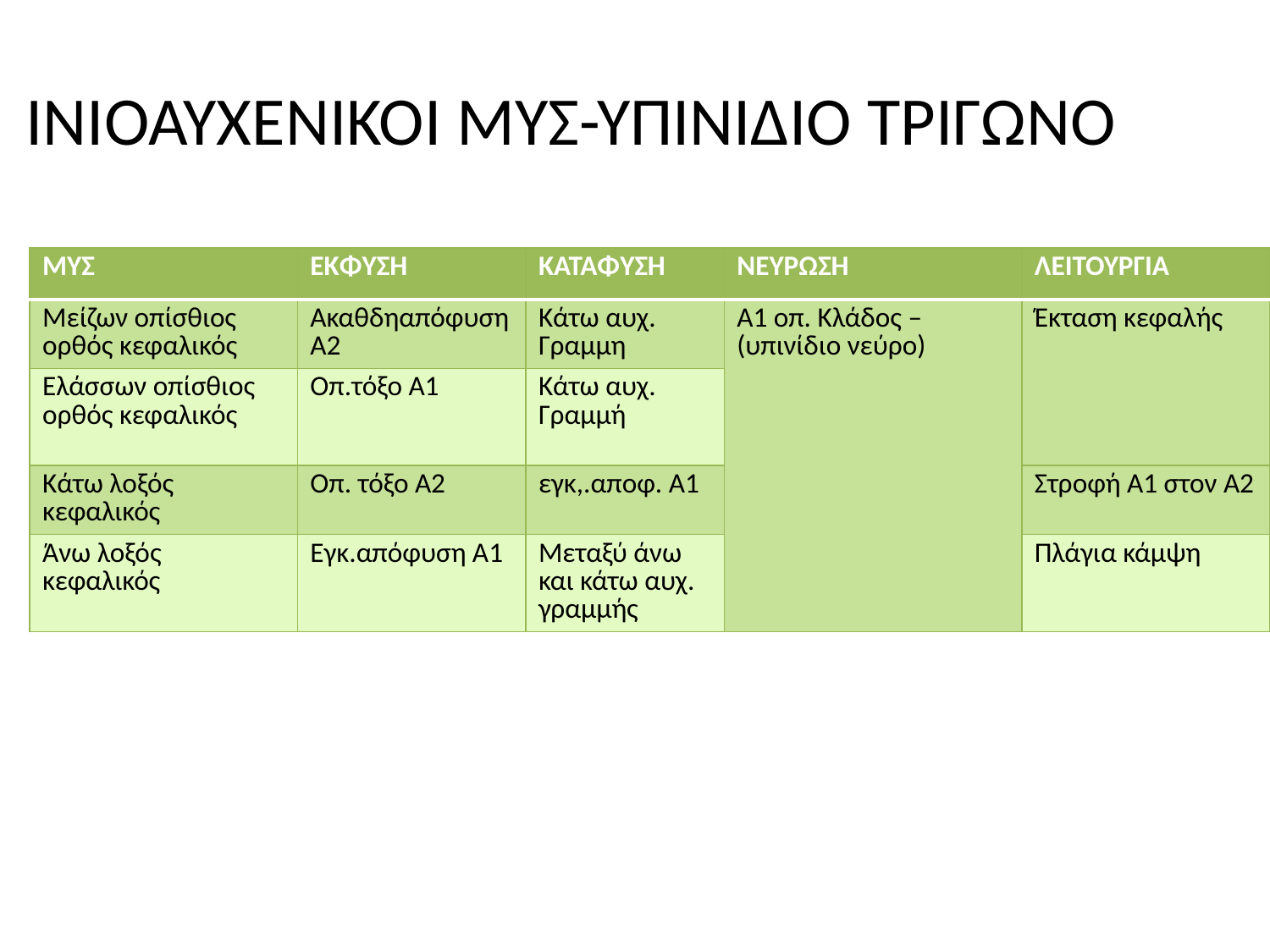

ΙΝΙΟΑΥΧΕΝΙΚΟΙ ΜΥΣ-ΥΠΙΝΙΔΙΟ ΤΡΙΓΩΝΟ
| ΜΥΣ | ΕΚΦΥΣΗ | ΚΑΤΑΦΥΣΗ | ΝΕΥΡΩΣΗ | ΛΕΙΤΟΥΡΓΙΑ |
| --- | --- | --- | --- | --- |
| Μείζων οπίσθιος ορθός κεφαλικός | ΑκαθδηαπόφυσηΑ2 | Κάτω αυχ. Γραμμη | Α1 οπ. Κλάδος –(υπινίδιο νεύρο) | Έκταση κεφαλής |
| Ελάσσων οπίσθιος ορθός κεφαλικός | Οπ.τόξο Α1 | Κάτω αυχ. Γραμμή |  |  |
| Κάτω λοξός κεφαλικός | Οπ. τόξο Α2 | εγκ,.αποφ. Α1 |  | Στροφή Α1 στον Α2 |
| Άνω λοξός κεφαλικός | Εγκ.απόφυση Α1 | Μεταξύ άνω και κάτω αυχ. γραμμής |  | Πλάγια κάμψη |